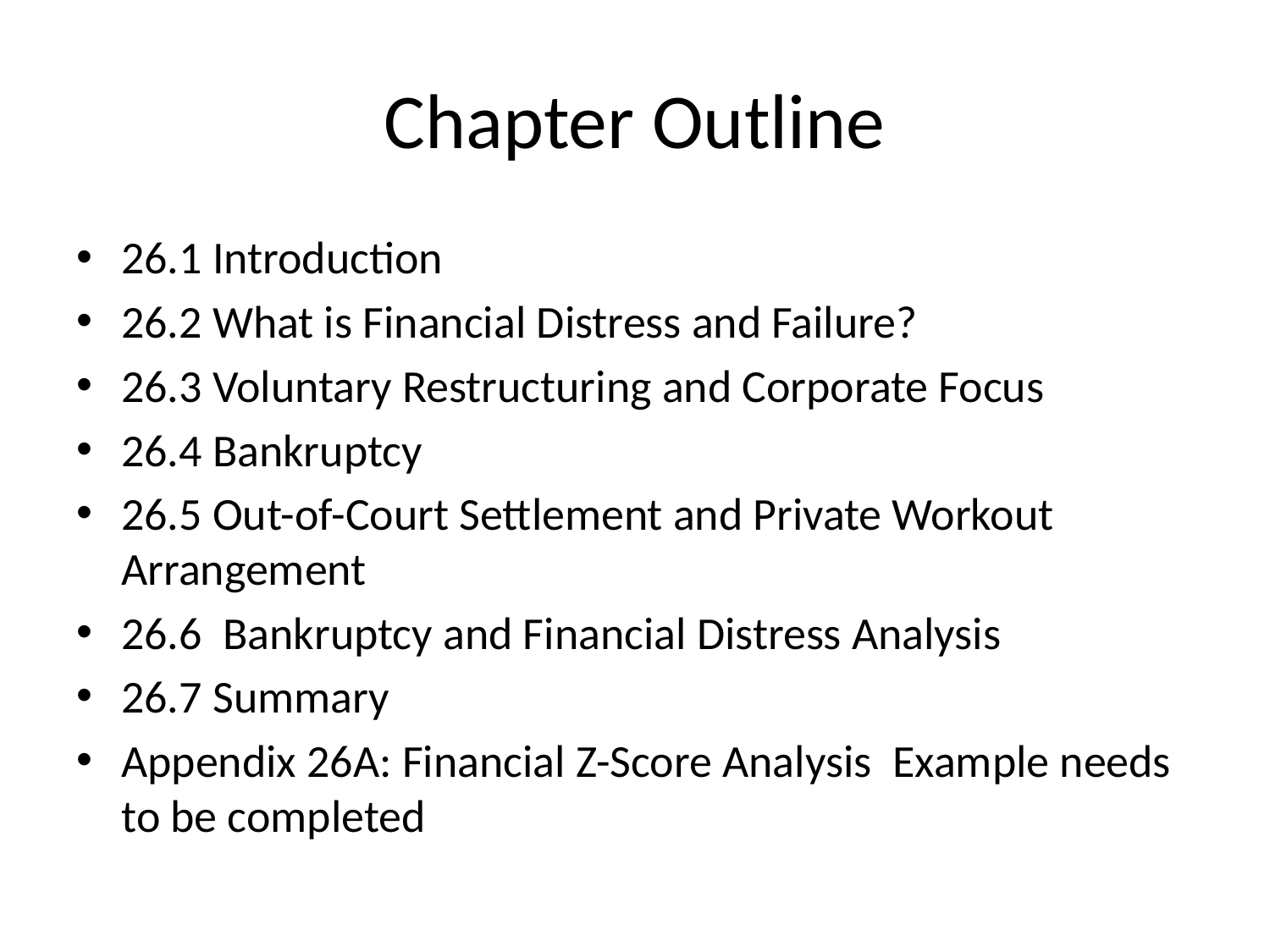

# Chapter Outline
26.1 Introduction
26.2 What is Financial Distress and Failure?
26.3 Voluntary Restructuring and Corporate Focus
26.4 Bankruptcy
26.5 Out-of-Court Settlement and Private Workout Arrangement
26.6  Bankruptcy and Financial Distress Analysis
26.7 Summary
Appendix 26A: Financial Z-Score Analysis  Example needs to be completed